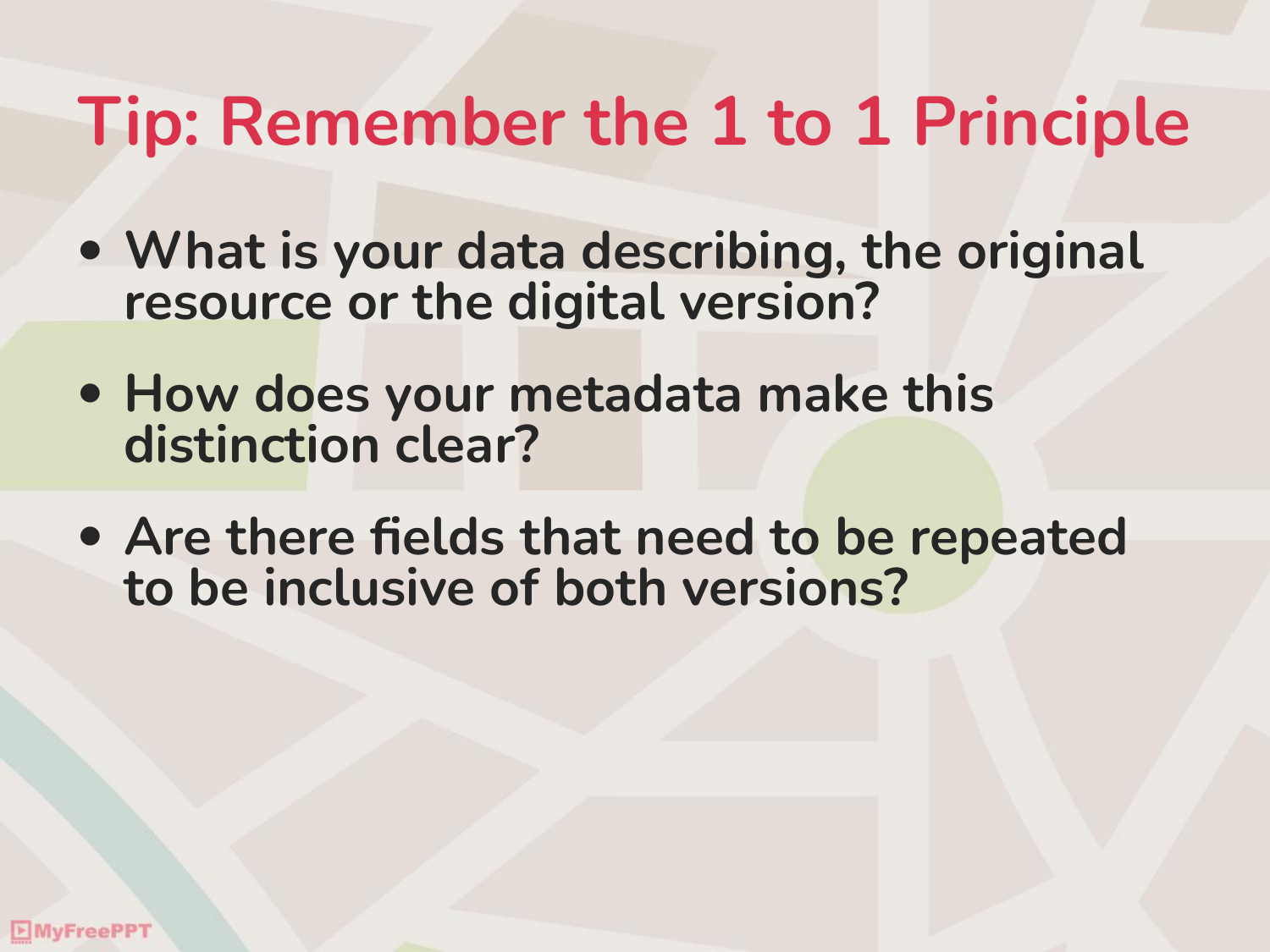

# Tip: Remember the 1 to 1 Principle
What is your data describing, the original resource or the digital version?

How does your metadata make this distinction clear?

Are there fields that need to be repeated to be inclusive of both versions?